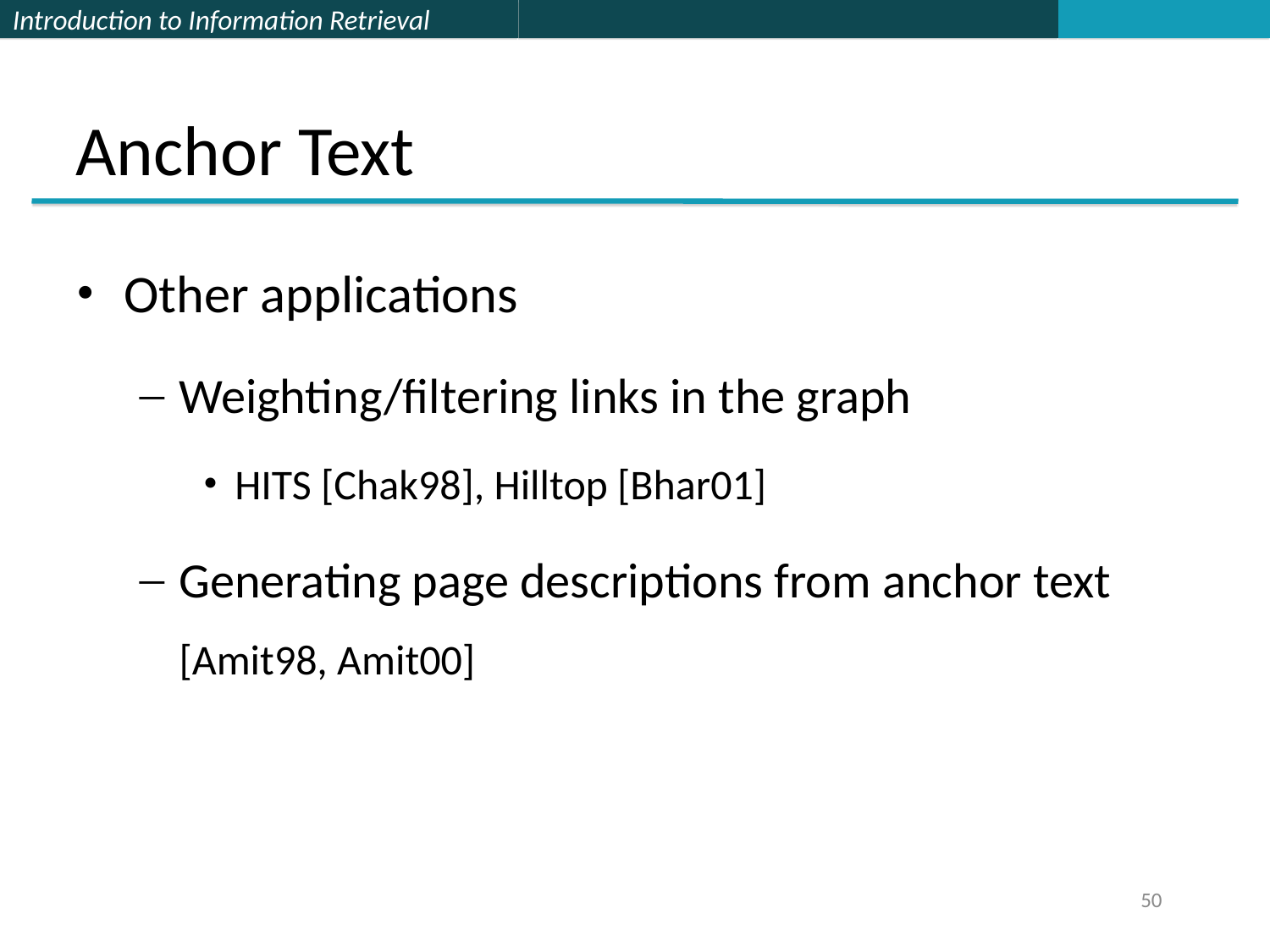

# Anchor Text
Other applications
Weighting/filtering links in the graph
HITS [Chak98], Hilltop [Bhar01]
Generating page descriptions from anchor text [Amit98, Amit00]
50